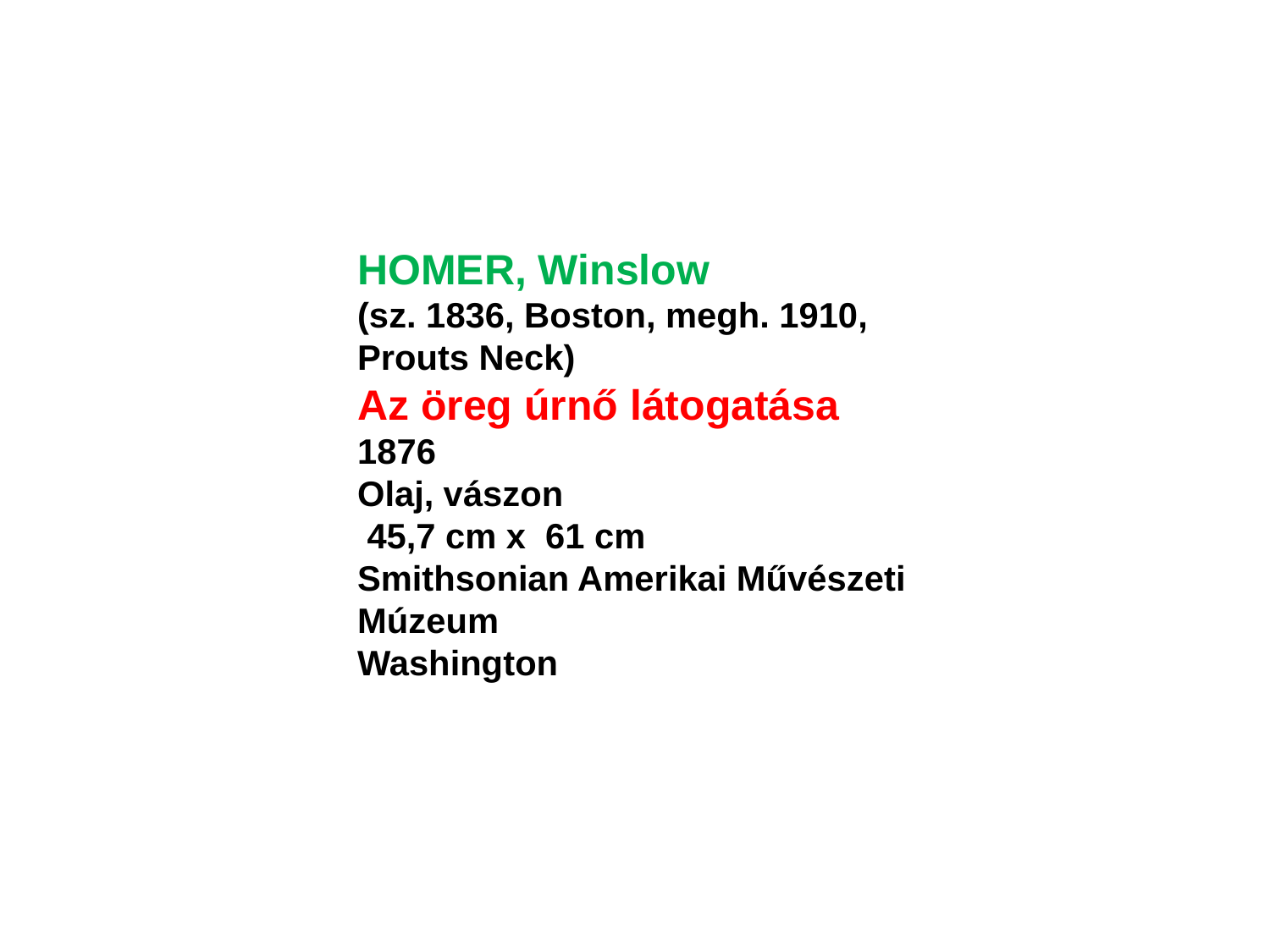

HOMER, Winslow
(sz. 1836, Boston, megh. 1910, Prouts Neck)
Az öreg úrnő látogatása
1876
Olaj, vászon
 45,7 cm x  61 cm
Smithsonian Amerikai Művészeti Múzeum
Washington